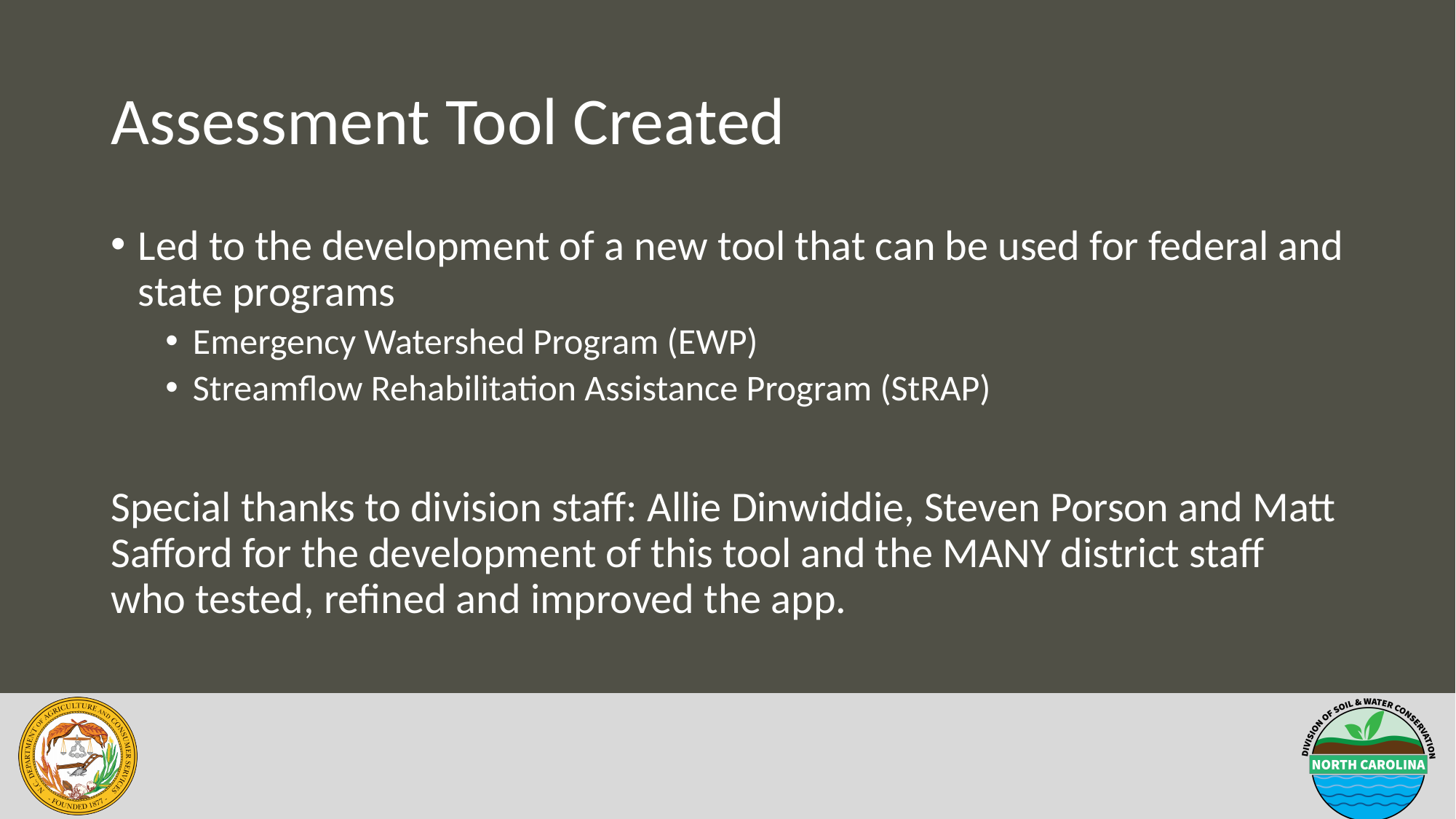

# Assessment Tool Created
Led to the development of a new tool that can be used for federal and state programs
Emergency Watershed Program (EWP)
Streamflow Rehabilitation Assistance Program (StRAP)

Special thanks to division staff: Allie Dinwiddie, Steven Porson and Matt Safford for the development of this tool and the MANY district staff who tested, refined and improved the app.